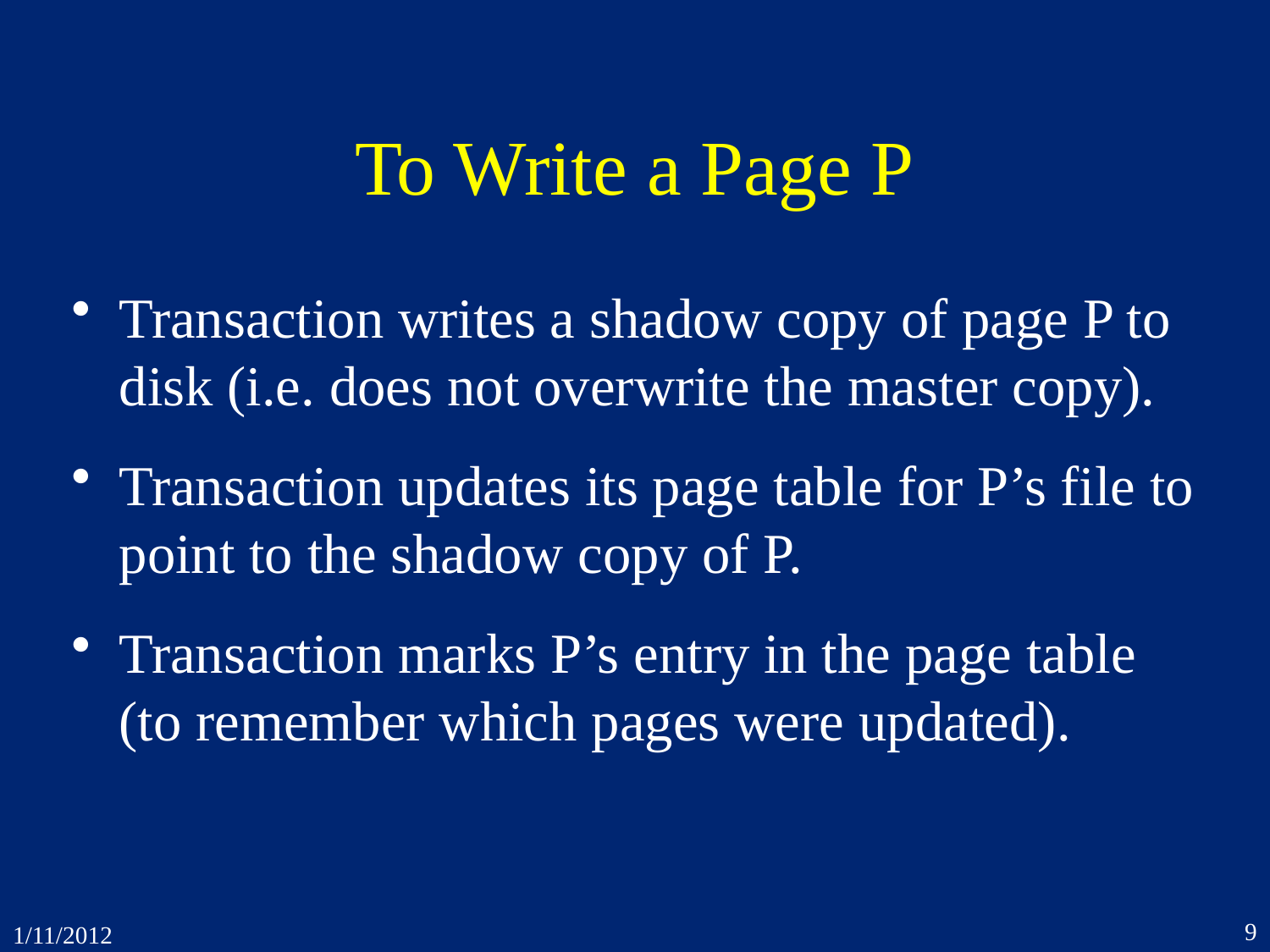

# To Write a Page P
Transaction writes a shadow copy of page P to disk (i.e. does not overwrite the master copy).
Transaction updates its page table for P’s file to point to the shadow copy of P.
Transaction marks P’s entry in the page table (to remember which pages were updated).
9
1/11/2012